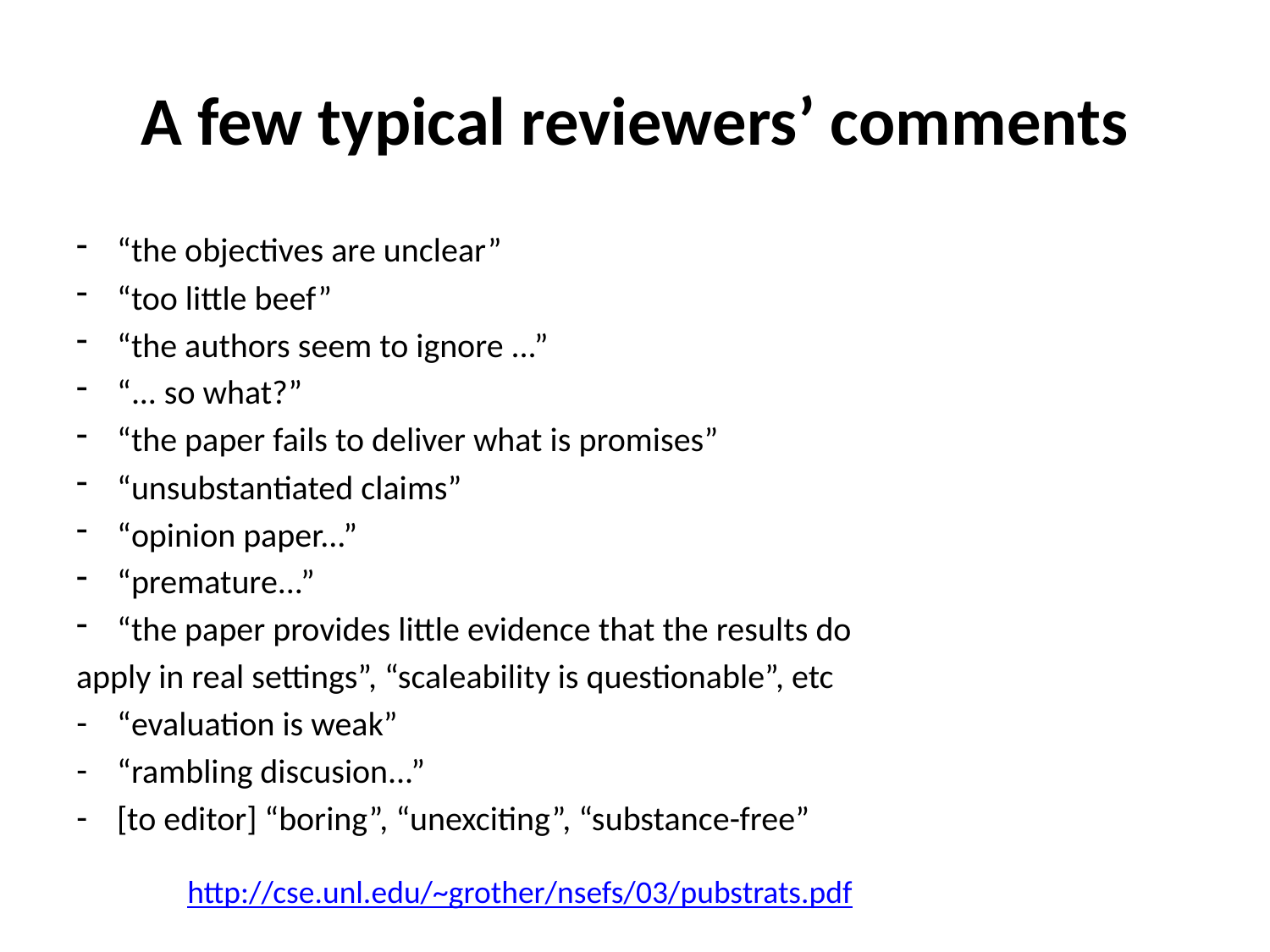

# A few typical reviewers’ comments
“the objectives are unclear”
“too little beef”
“the authors seem to ignore ...”
“... so what?”
“the paper fails to deliver what is promises”
“unsubstantiated claims”
“opinion paper...”
“premature...”
“the paper provides little evidence that the results do
apply in real settings”, “scaleability is questionable”, etc
“evaluation is weak”
“rambling discusion...”
[to editor] “boring”, “unexciting”, “substance-free”
http://cse.unl.edu/~grother/nsefs/03/pubstrats.pdf